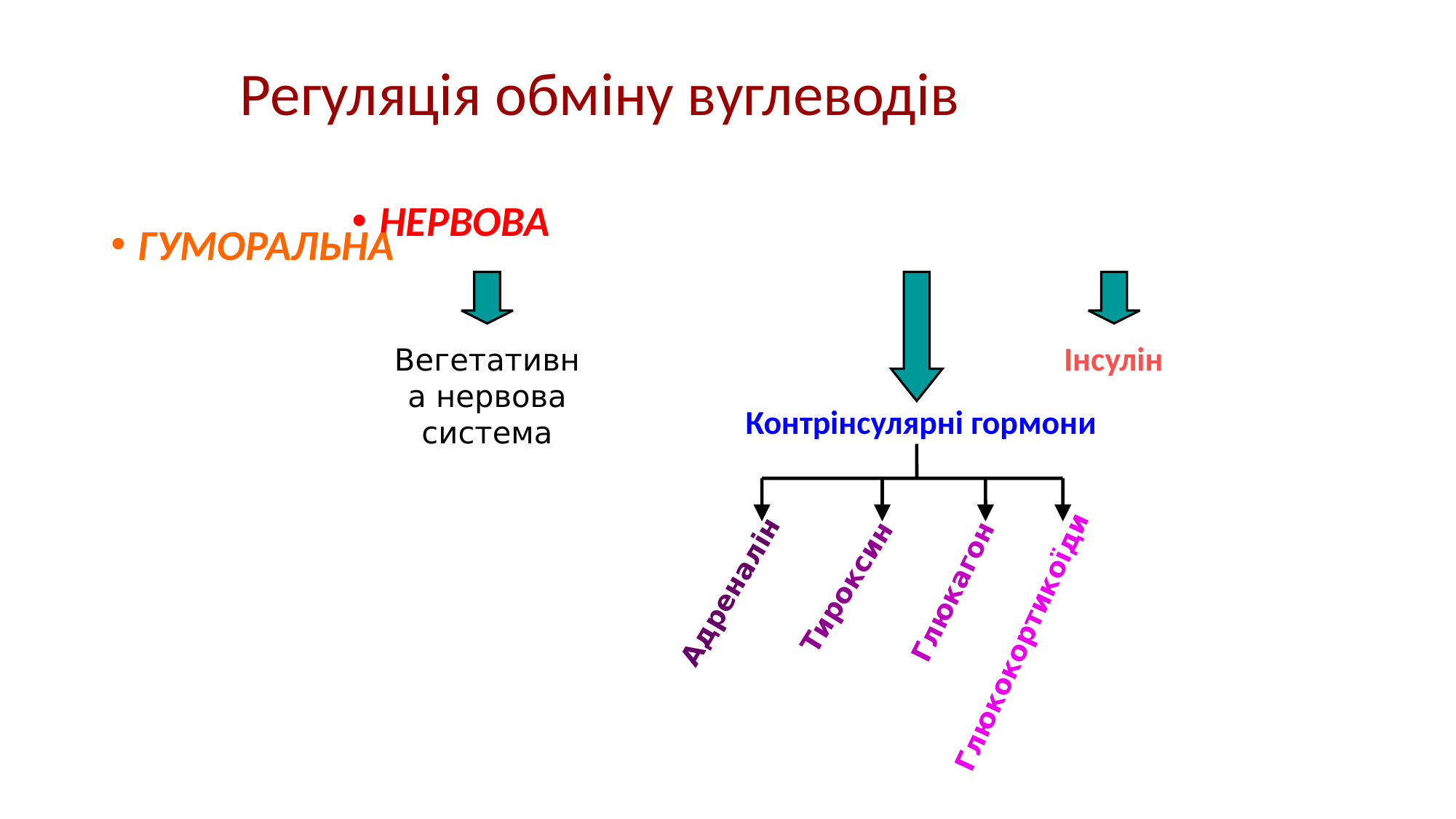

# Регуляція обміну вуглеводів
НЕРВОВА
ГУМОРАЛЬНА

Інсулін
Вегетативна нервова система
Контрінсулярні гормони

Адреналін
Глюкокортикоїди
Тироксин
Глюкагон